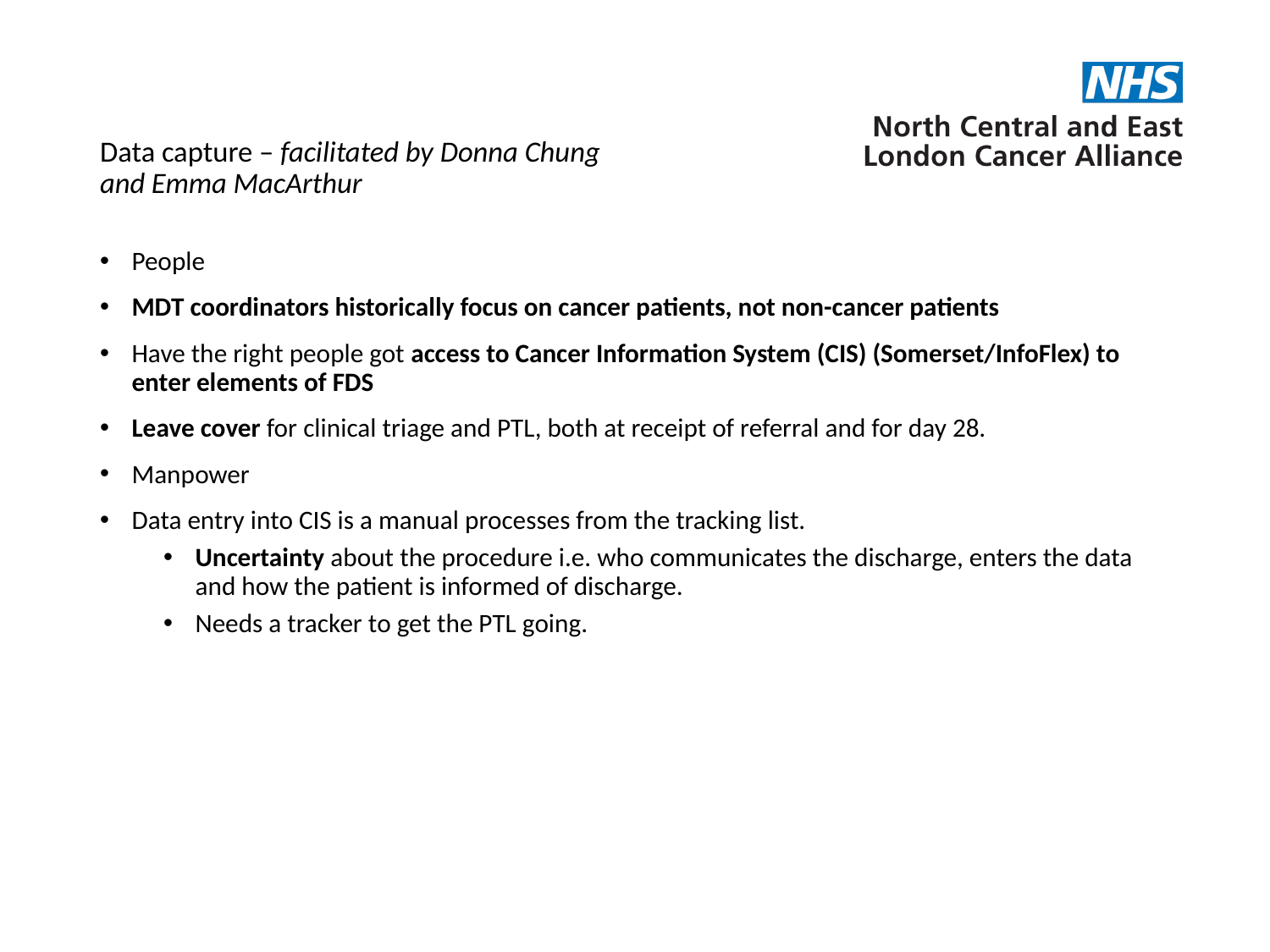

# Data capture – facilitated by Donna Chung and Emma MacArthur
People
MDT coordinators historically focus on cancer patients, not non-cancer patients
Have the right people got access to Cancer Information System (CIS) (Somerset/InfoFlex) to enter elements of FDS
Leave cover for clinical triage and PTL, both at receipt of referral and for day 28.
Manpower
Data entry into CIS is a manual processes from the tracking list.
Uncertainty about the procedure i.e. who communicates the discharge, enters the data and how the patient is informed of discharge.
Needs a tracker to get the PTL going.